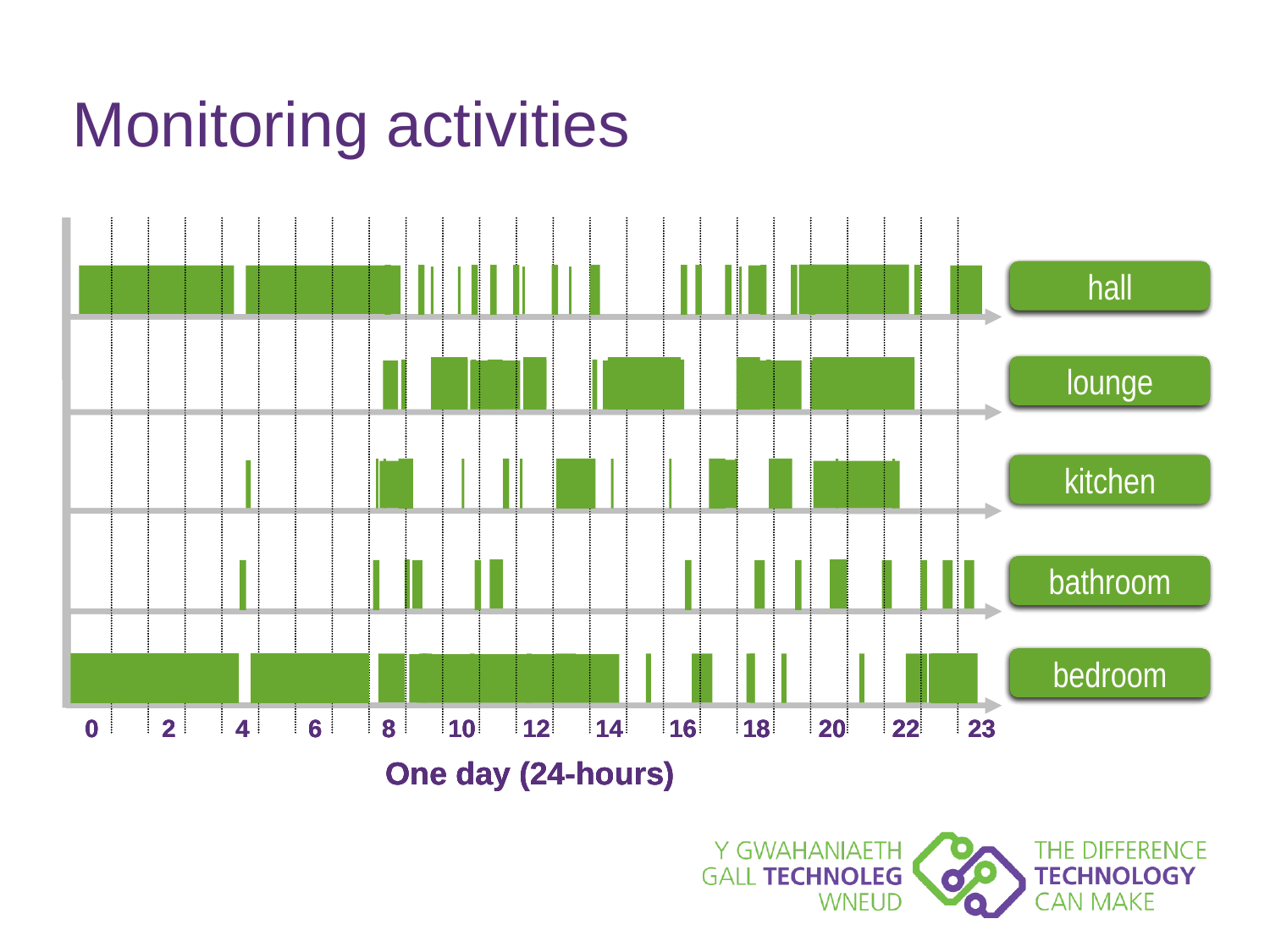

# Monitoring activities

bed

chair

cooker

telephone

water

0
2
4
6
8
10
12
14
16
18
20
22
23
One day (24-hours)

television

kettle

lamp

microwave

radio

0
2
4
6
8
10
12
14
16
18
20
22
23
One day (24-hours)

front door

back door

fridge door

medication

larder

0
2
4
6
8
10
12
14
16
18
20
22
23
One day (24-hours)

hall

lounge

kitchen

bathroom

bedroom

0
2
4
6
8
10
12
14
16
18
20
22
23
One day (24-hours)